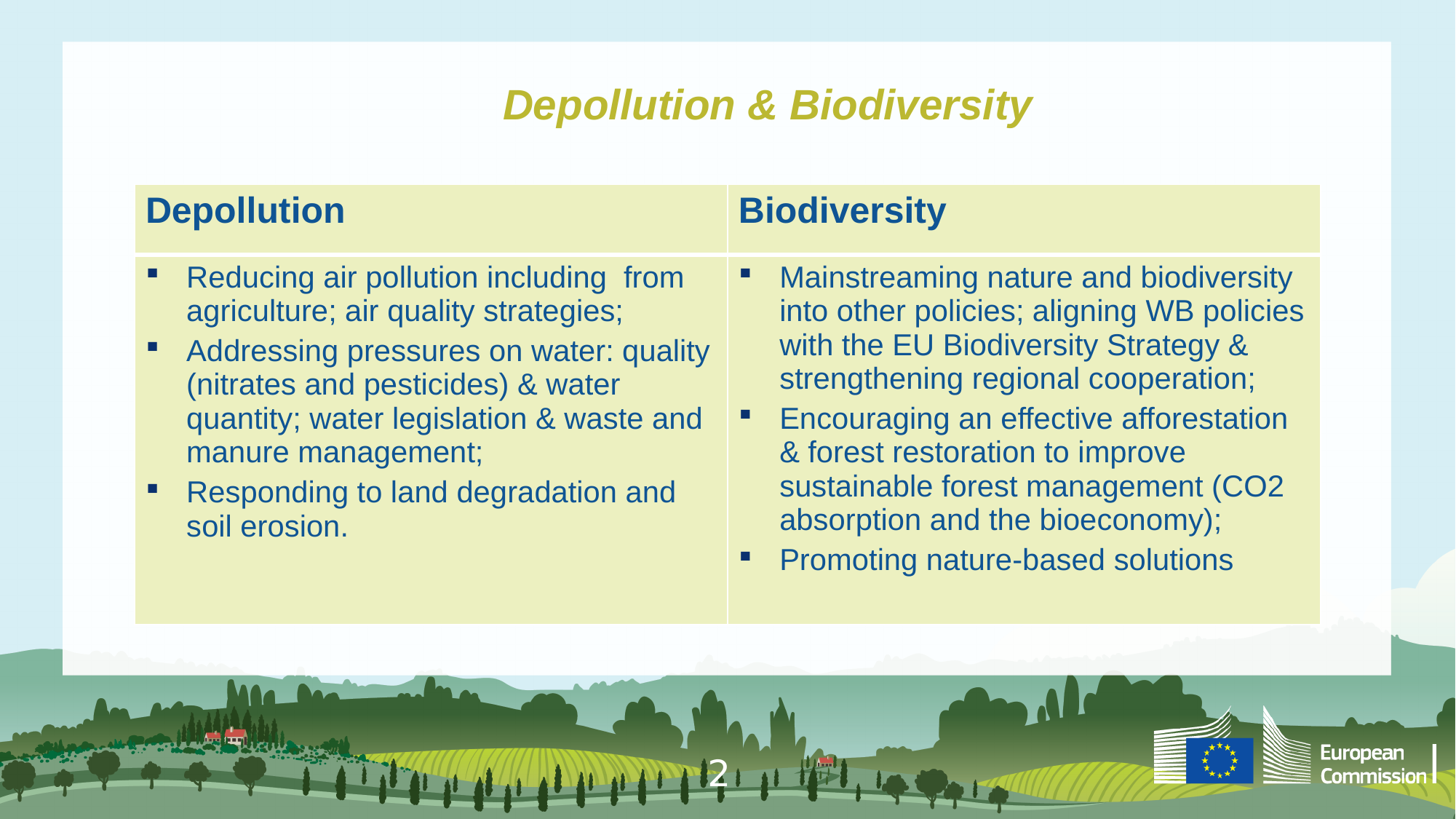

Depollution & Biodiversity

| Depollution | Biodiversity |
| --- | --- |
| Reducing air pollution including from agriculture; air quality strategies; Addressing pressures on water: quality (nitrates and pesticides) & water quantity; water legislation & waste and manure management; Responding to land degradation and soil erosion. | Mainstreaming nature and biodiversity into other policies; aligning WB policies with the EU Biodiversity Strategy & strengthening regional cooperation; Encouraging an effective afforestation & forest restoration to improve sustainable forest management (CO2 absorption and the bioeconomy); Promoting nature-based solutions |
2